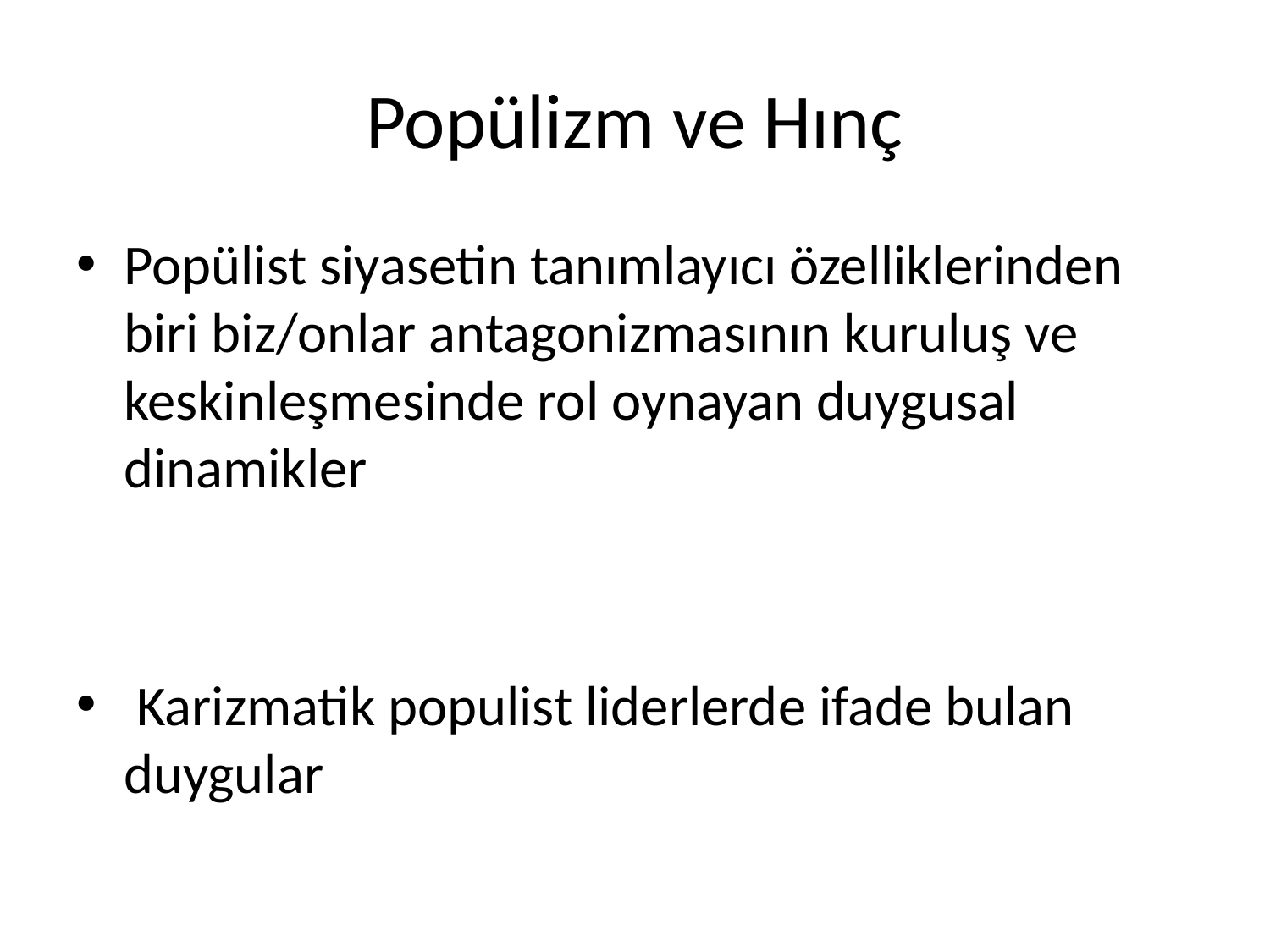

# Popülizm ve Hınç
Popülist siyasetin tanımlayıcı özelliklerinden biri biz/onlar antagonizmasının kuruluş ve keskinleşmesinde rol oynayan duygusal dinamikler

 Karizmatik populist liderlerde ifade bulan duygular